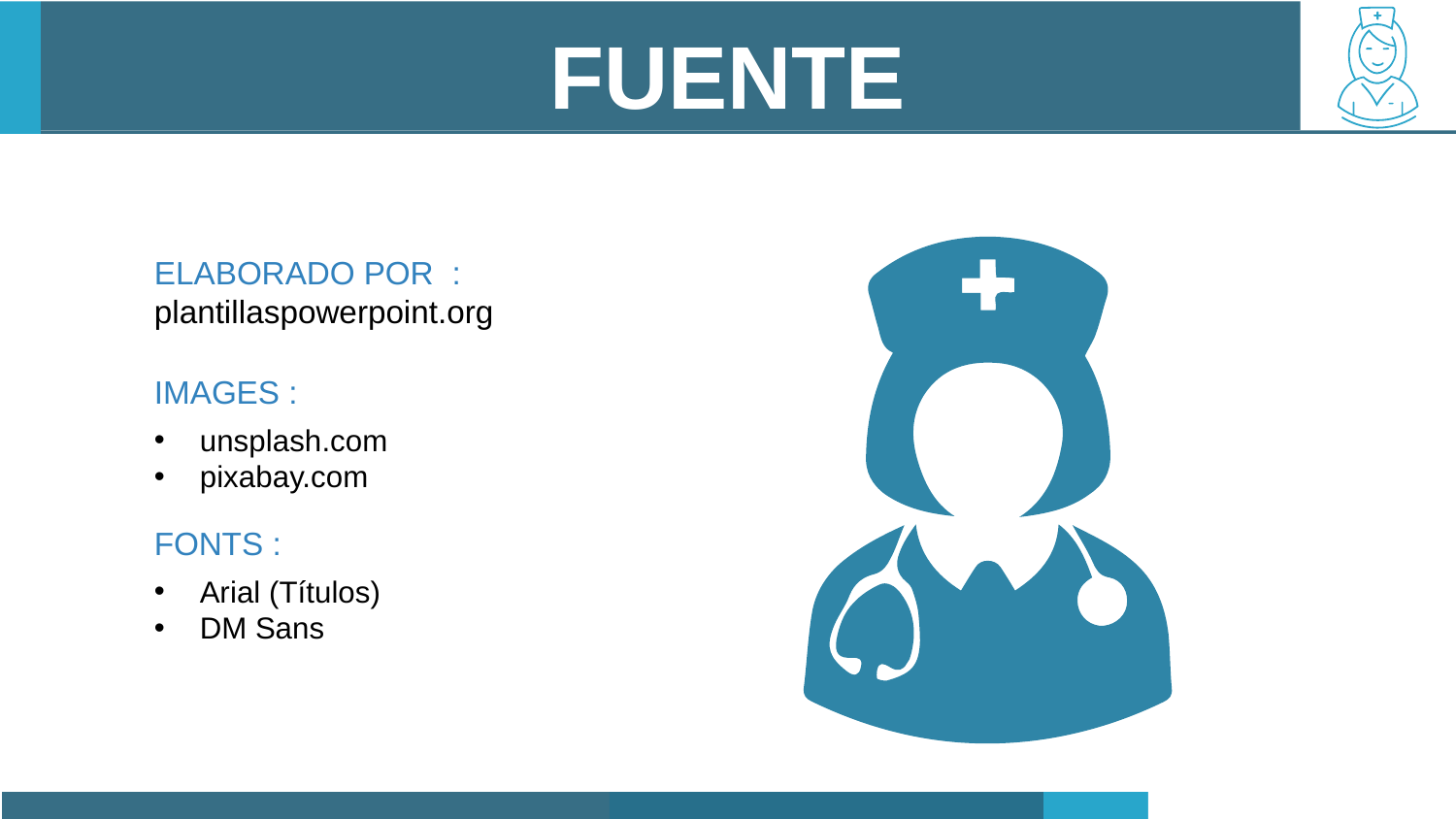

FUENTE

ELABORADO POR  : plantillaspowerpoint.org

IMAGES :
unsplash.com
pixabay.com

FONTS :
Arial (Títulos)
DM Sans